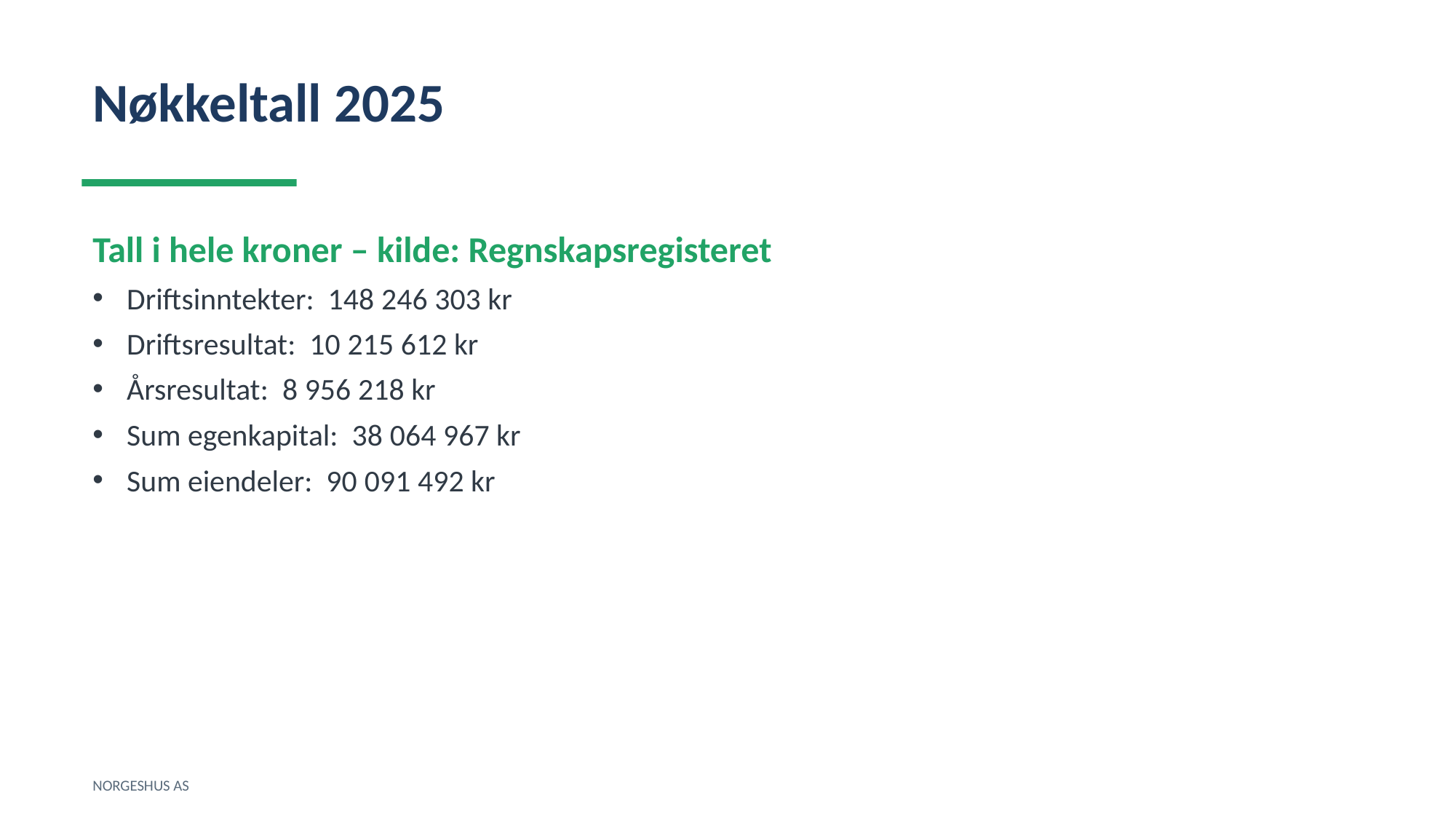

Nøkkeltall 2025

Tall i hele kroner – kilde: Regnskapsregisteret
Driftsinntekter:  148 246 303 kr
Driftsresultat:  10 215 612 kr
Årsresultat:  8 956 218 kr
Sum egenkapital:  38 064 967 kr
Sum eiendeler:  90 091 492 kr
NORGESHUS AS